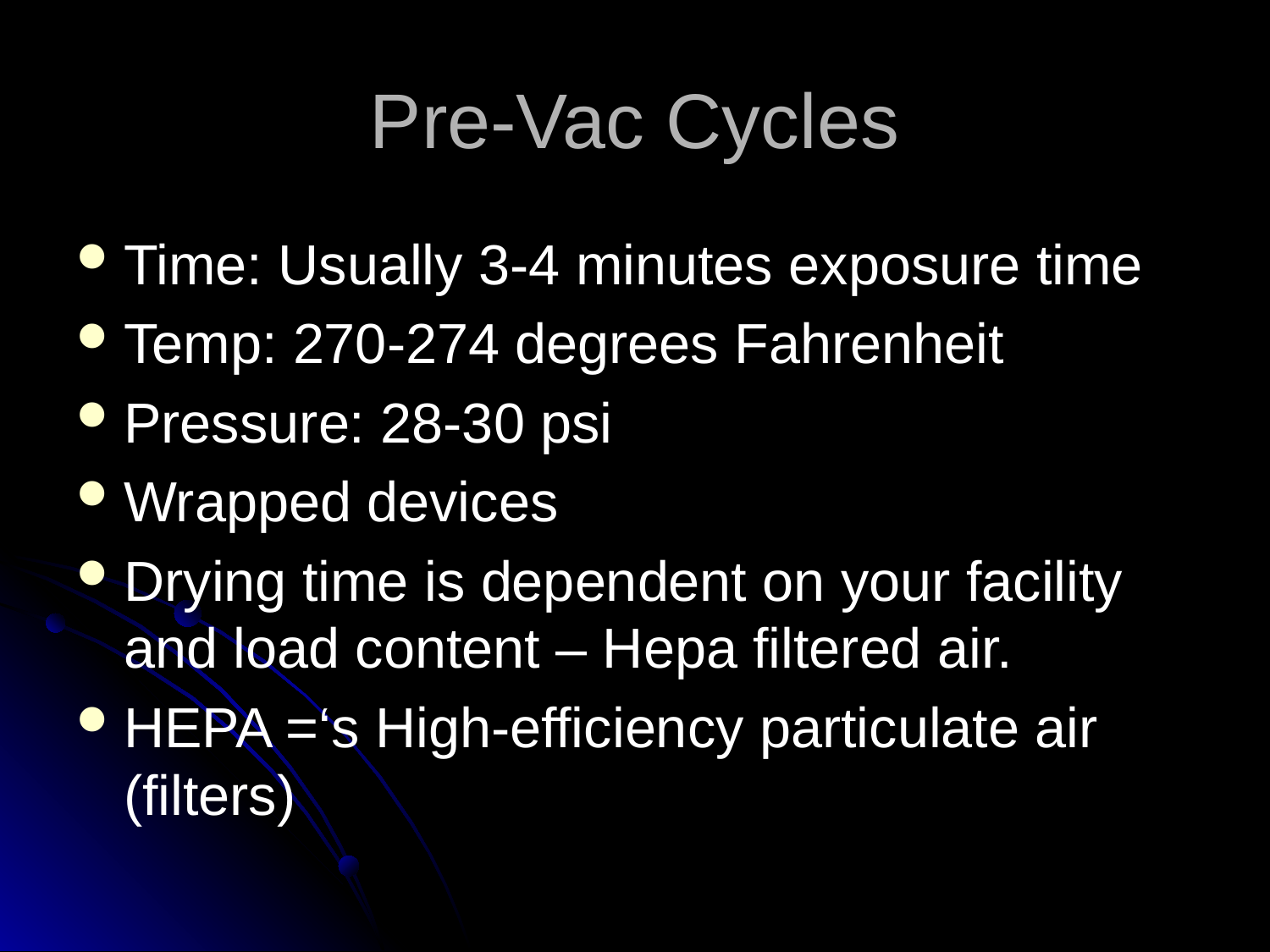

# Pre-Vac Cycles
Time: Usually 3-4 minutes exposure time
Temp: 270-274 degrees Fahrenheit
Pressure: 28-30 psi
Wrapped devices
Drying time is dependent on your facility and load content – Hepa filtered air.
HEPA =‘s High-efficiency particulate air (filters)